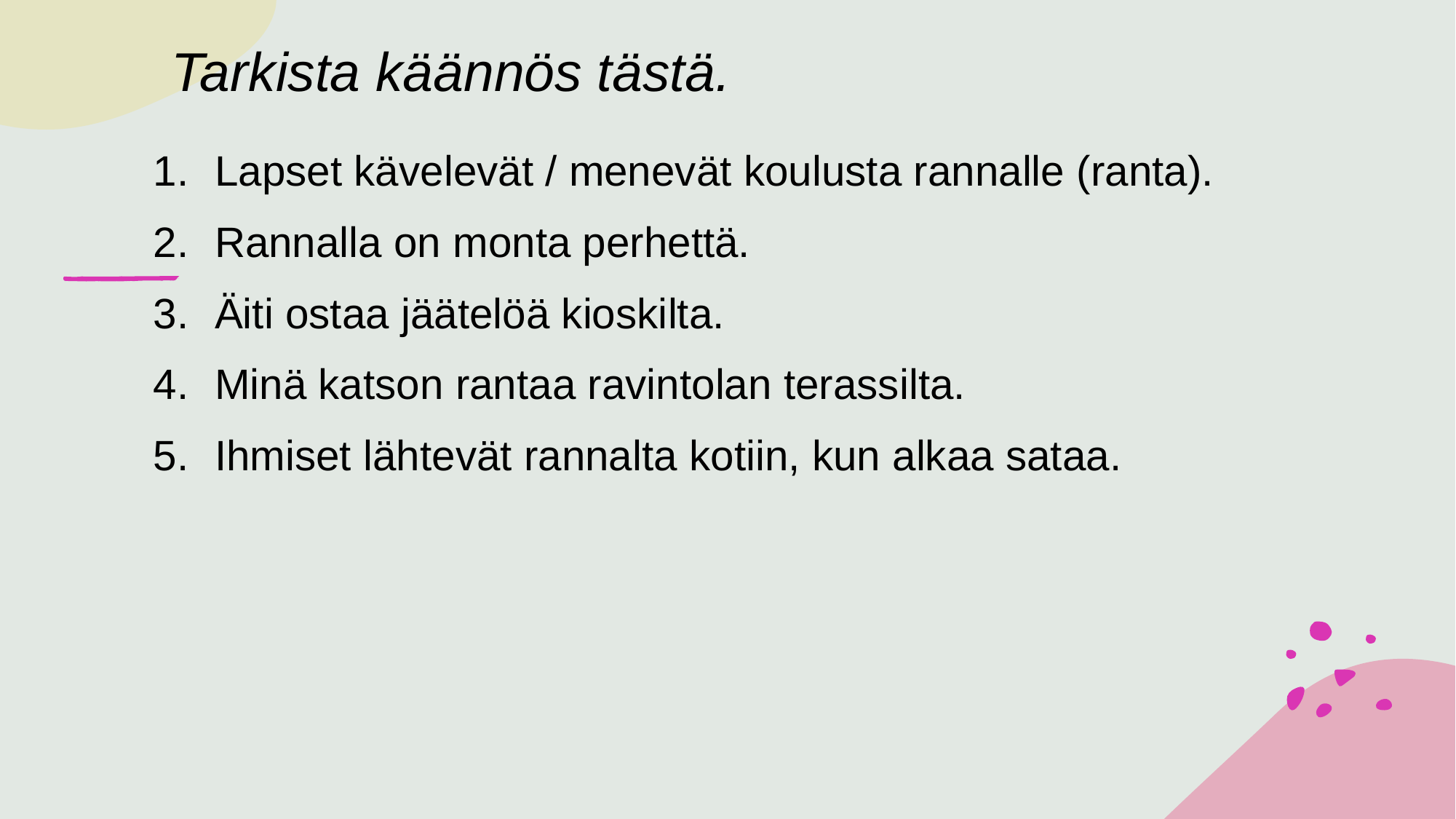

# Tarkista käännös tästä.
Lapset kävelevät / menevät koulusta rannalle (ranta).
Rannalla on monta perhettä.
Äiti ostaa jäätelöä kioskilta.
Minä katson rantaa ravintolan terassilta.
Ihmiset lähtevät rannalta kotiin, kun alkaa sataa.